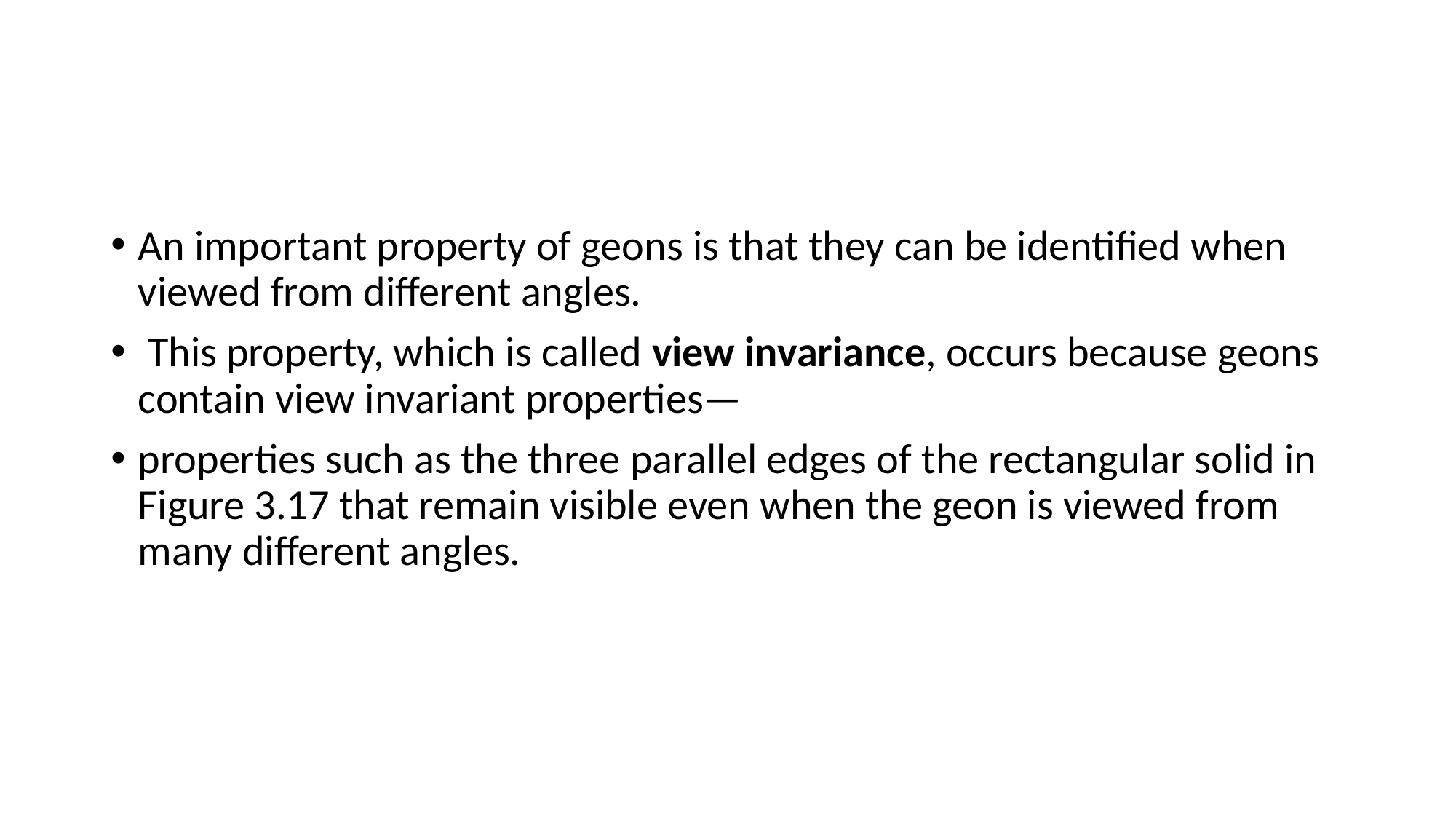

#
An important property of geons is that they can be identified when viewed from different angles.
 This property, which is called view invariance, occurs because geons contain view invariant properties—
properties such as the three parallel edges of the rectangular solid in Figure 3.17 that remain visible even when the geon is viewed from many different angles.